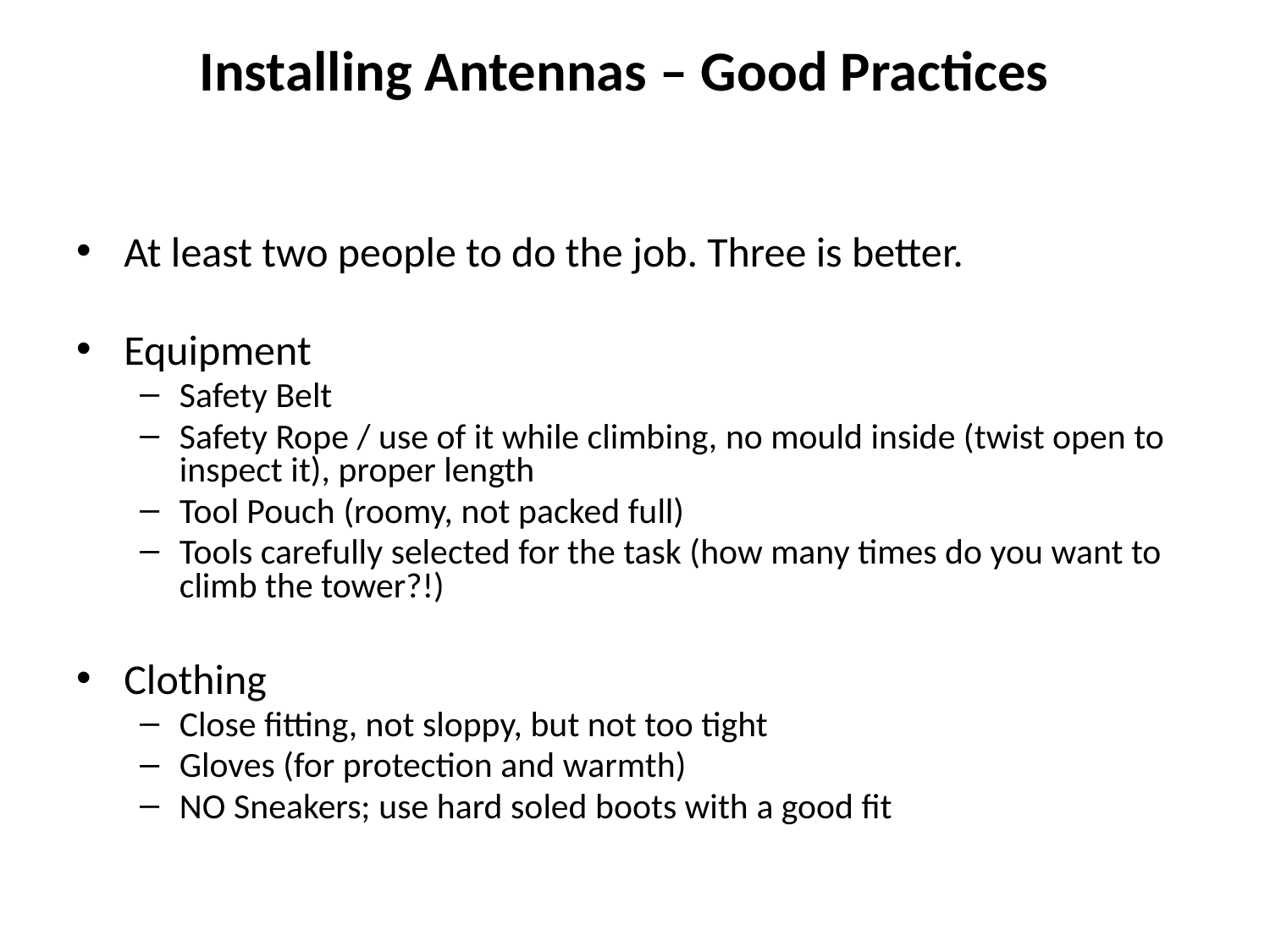

# Installing Antennas – Good Practices

At least two people to do the job. Three is better.

Equipment
Safety Belt
Safety Rope / use of it while climbing, no mould inside (twist open to inspect it), proper length
Tool Pouch (roomy, not packed full)
Tools carefully selected for the task (how many times do you want to climb the tower?!)

Clothing
Close fitting, not sloppy, but not too tight
Gloves (for protection and warmth)
NO Sneakers; use hard soled boots with a good fit